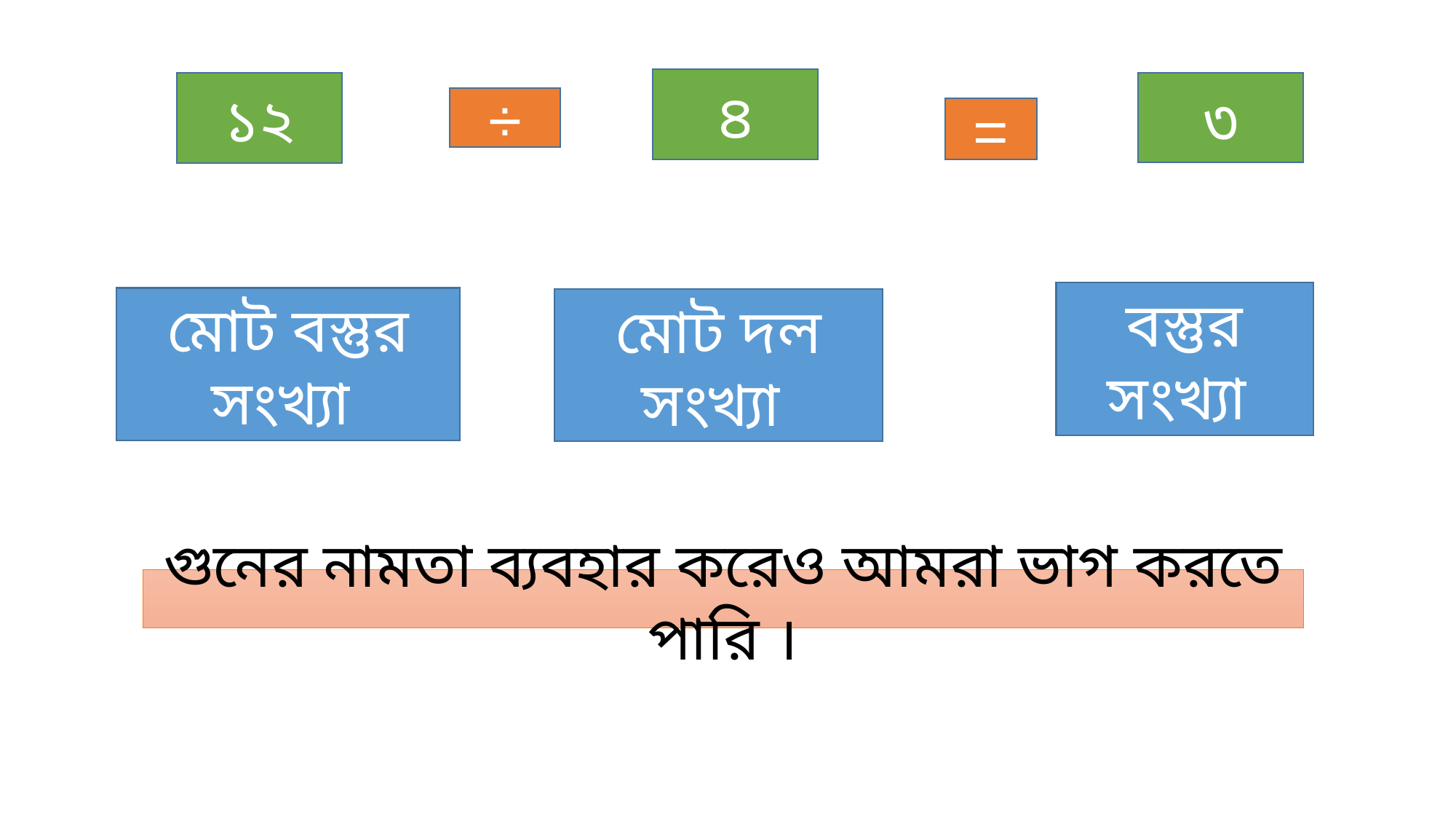

৪
৩
১২
÷
=
বস্তুর সংখ্যা
মোট বস্তুর সংখ্যা
মোট দল সংখ্যা
গুনের নামতা ব্যবহার করেও আমরা ভাগ করতে পারি ।